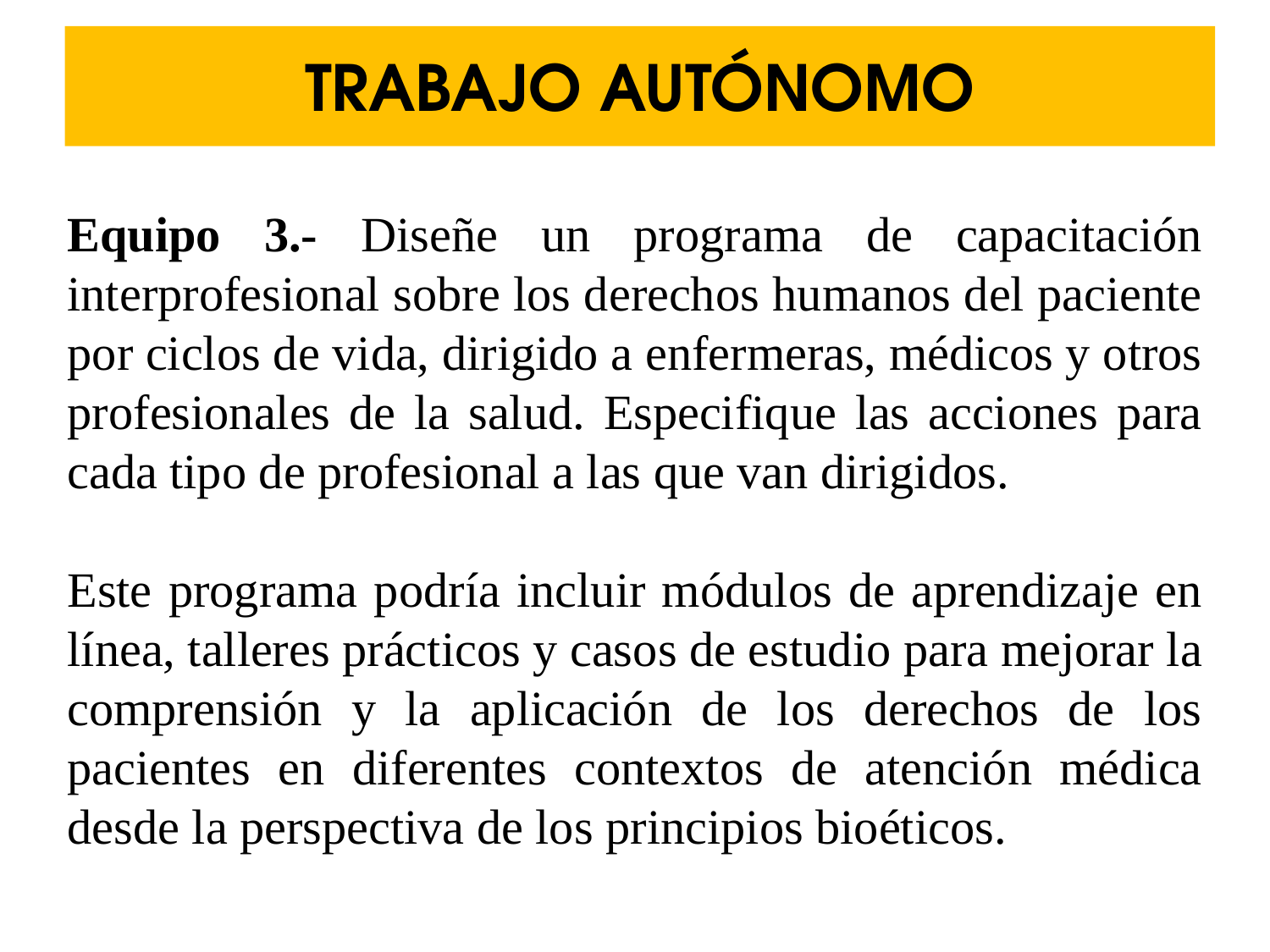

TRABAJO AUTÓNOMO
Equipo 3.- Diseñe un programa de capacitación interprofesional sobre los derechos humanos del paciente por ciclos de vida, dirigido a enfermeras, médicos y otros profesionales de la salud. Especifique las acciones para cada tipo de profesional a las que van dirigidos.

Este programa podría incluir módulos de aprendizaje en línea, talleres prácticos y casos de estudio para mejorar la comprensión y la aplicación de los derechos de los pacientes en diferentes contextos de atención médica desde la perspectiva de los principios bioéticos.